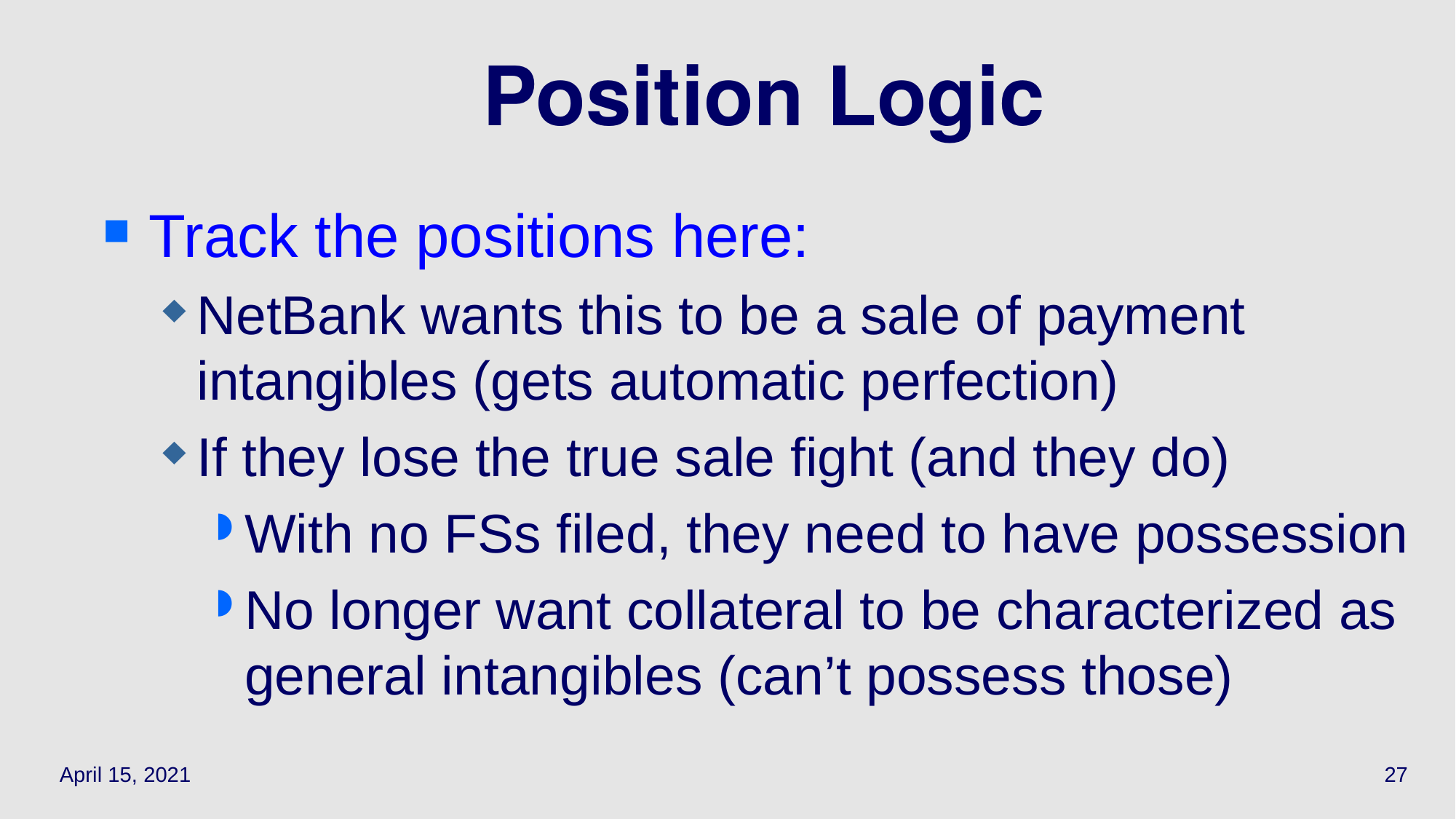

# Position Logic
Track the positions here:
NetBank wants this to be a sale of payment intangibles (gets automatic perfection)
If they lose the true sale fight (and they do)
With no FSs filed, they need to have possession
No longer want collateral to be characterized as general intangibles (can’t possess those)
April 15, 2021
27